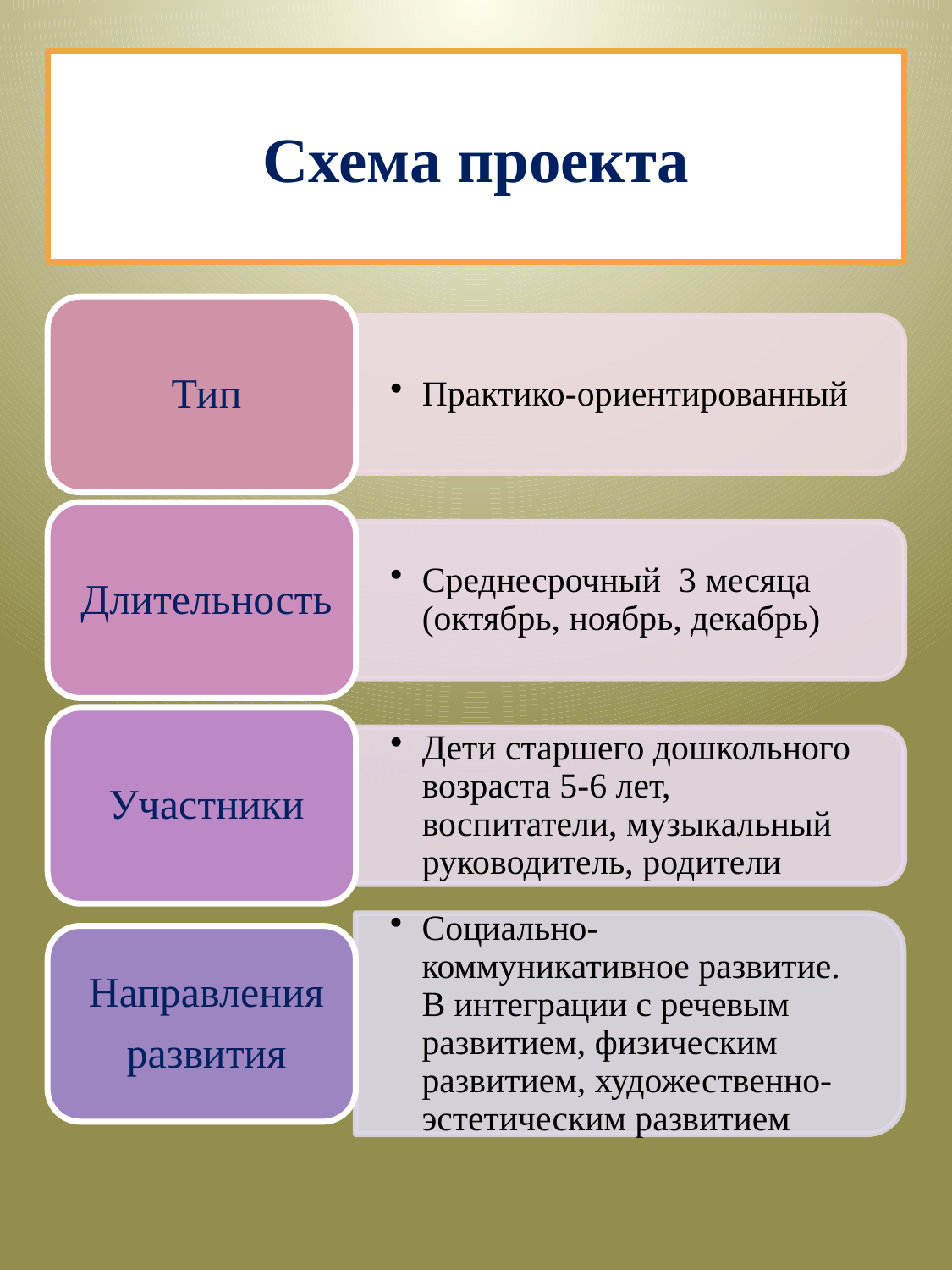

# Схема проекта
Практико-ориентированный
Тип
Среднесрочный  3 месяца (октябрь, ноябрь, декабрь)
Длительность
Дети старшего дошкольного возраста 5-6 лет, воспитатели, музыкальный руководитель, родители
Участники
Социально-коммуникативное развитие. В интеграции с речевым развитием, физическим развитием, художественно-эстетическим развитием
Направления
развития